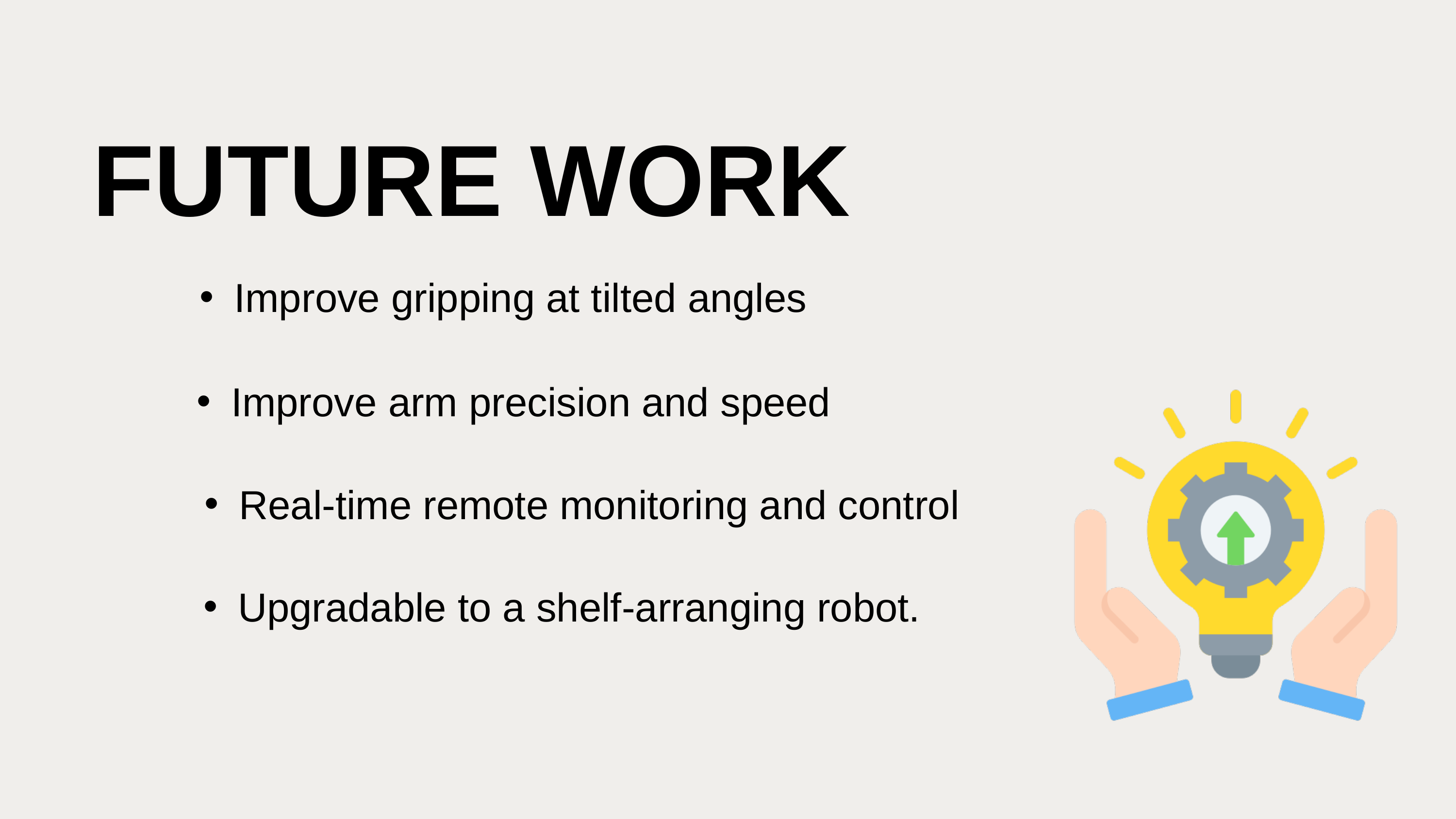

FUTURE WORK
Improve gripping at tilted angles
Improve arm precision and speed

Real-time remote monitoring and control
Upgradable to a shelf-arranging robot.